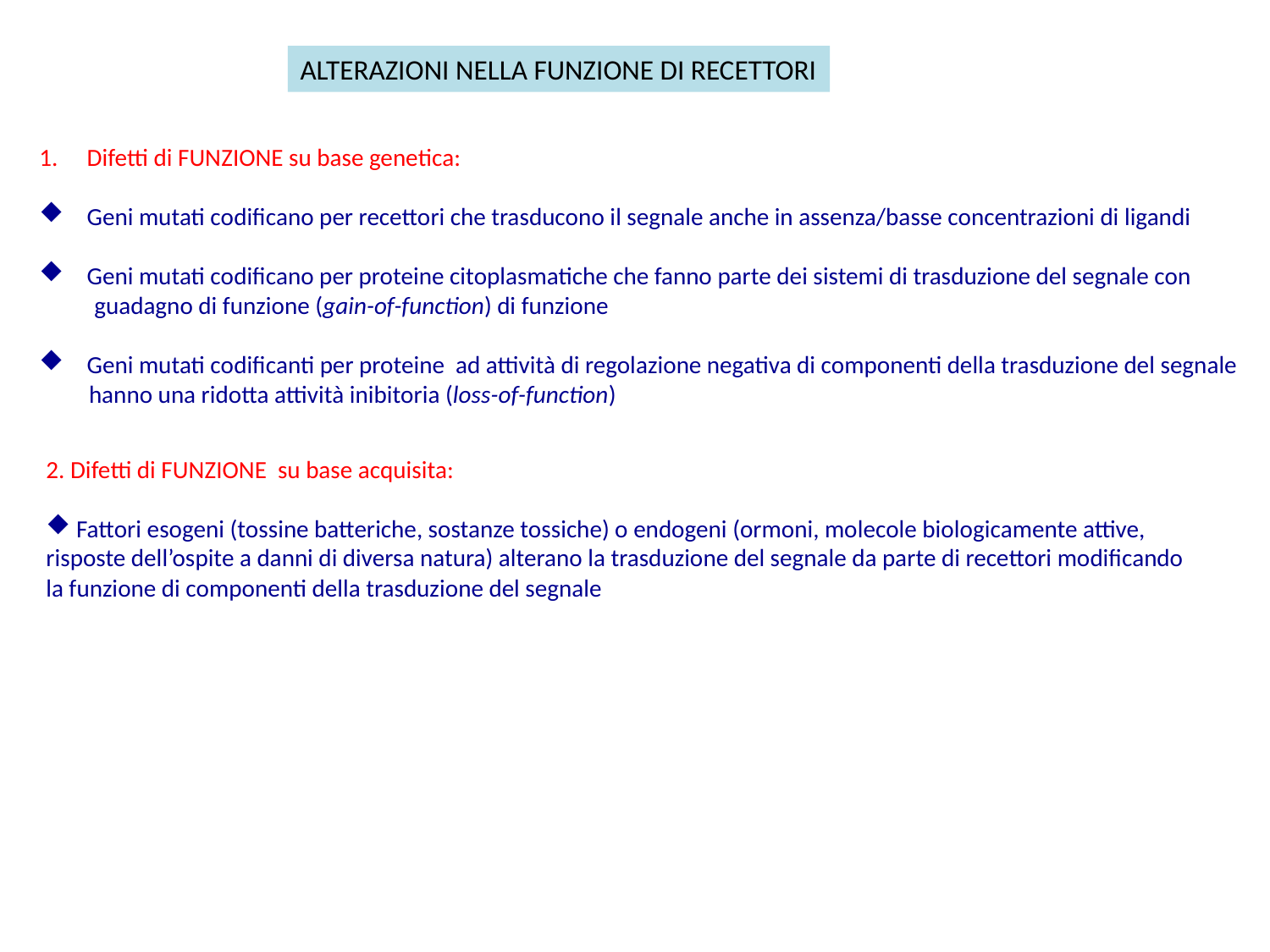

ALTERAZIONI NELLA FUNZIONE DI RECETTORI
Difetti di FUNZIONE su base genetica:

Geni mutati codificano per recettori che trasducono il segnale anche in assenza/basse concentrazioni di ligandi

Geni mutati codificano per proteine citoplasmatiche che fanno parte dei sistemi di trasduzione del segnale con
          guadagno di funzione (gain-of-function) di funzione

Geni mutati codificanti per proteine  ad attività di regolazione negativa di componenti della trasduzione del segnale
         hanno una ridotta attività inibitoria (loss-of-function)

2. Difetti di FUNZIONE  su base acquisita:

 Fattori esogeni (tossine batteriche, sostanze tossiche) o endogeni (ormoni, molecole biologicamente attive, risposte dell’ospite a danni di diversa natura) alterano la trasduzione del segnale da parte di recettori modificando la funzione di componenti della trasduzione del segnale